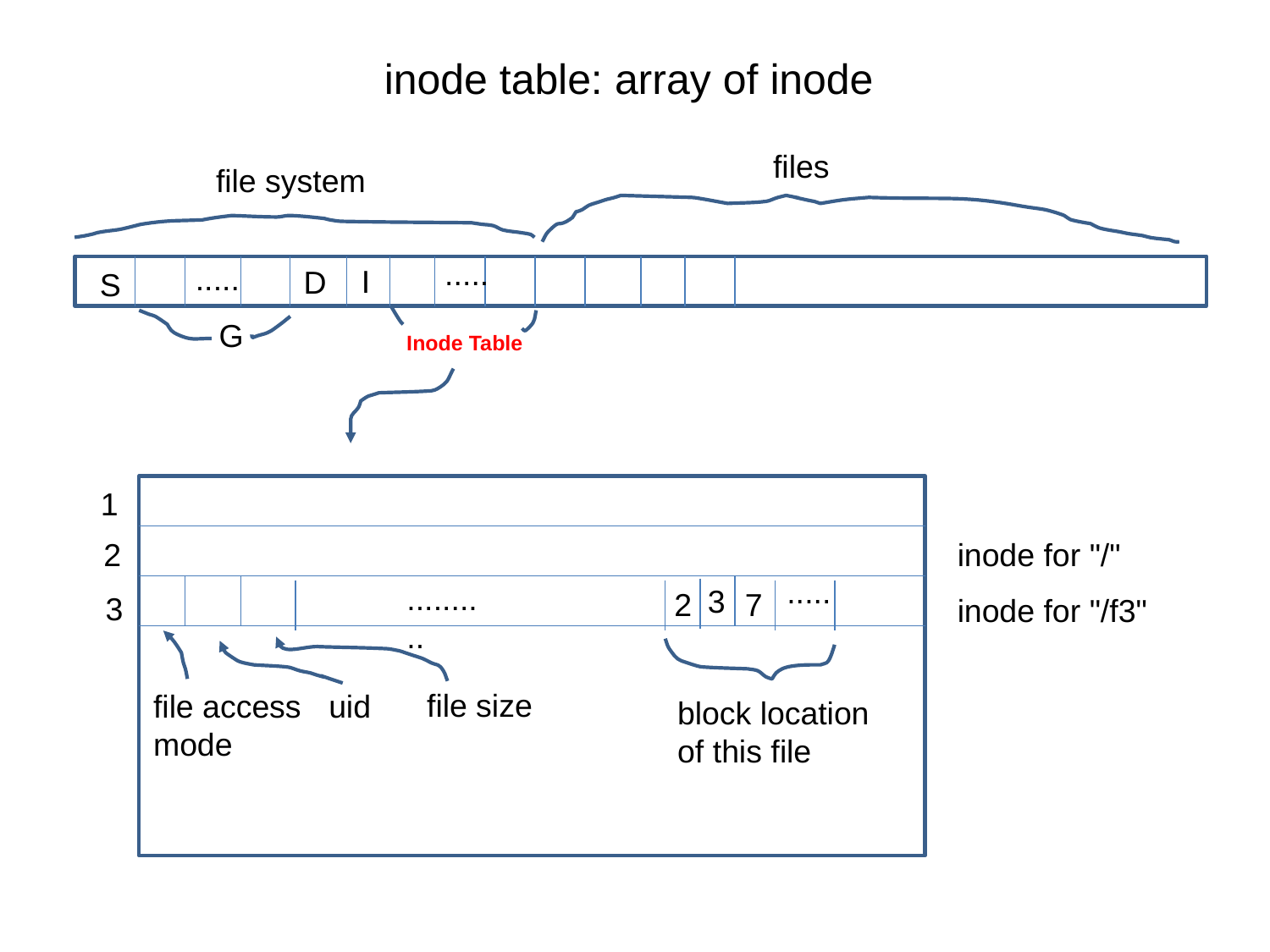

# inode table: array of inode
files
file system

.....
.....
I

D
S

G

Inode Table

1
inode for "/"
2
.....
..........
3
2
7
3
inode for "/f3"

file size
file access mode
uid
block location
of this file